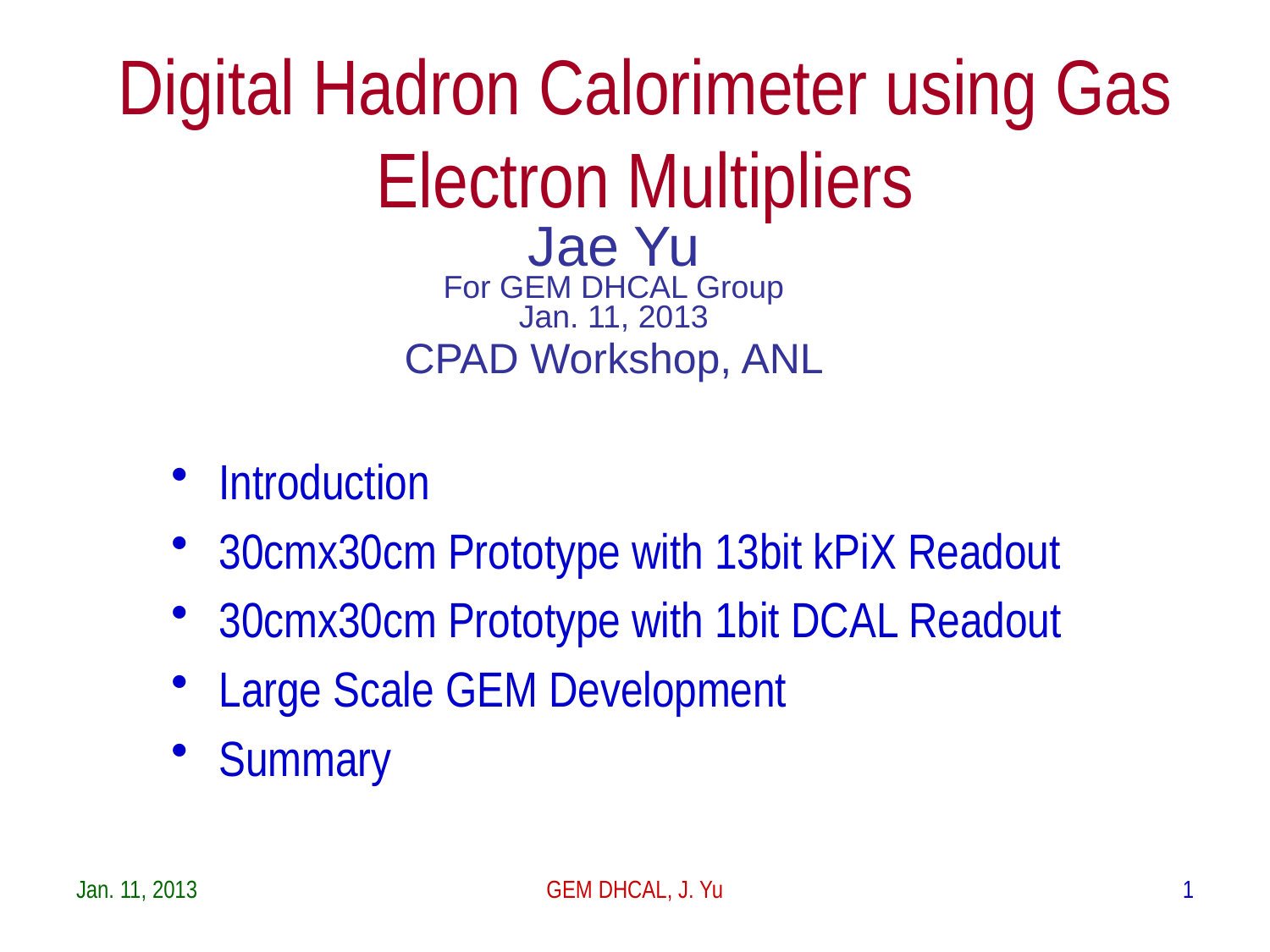

Digital Hadron Calorimeter using Gas Electron Multipliers
Jae Yu
For GEM DHCAL Group
Jan. 11, 2013
CPAD Workshop, ANL
Introduction
30cmx30cm Prototype with 13bit kPiX Readout
30cmx30cm Prototype with 1bit DCAL Readout
Large Scale GEM Development
Summary
Jan. 11, 2013
GEM DHCAL, J. Yu
1